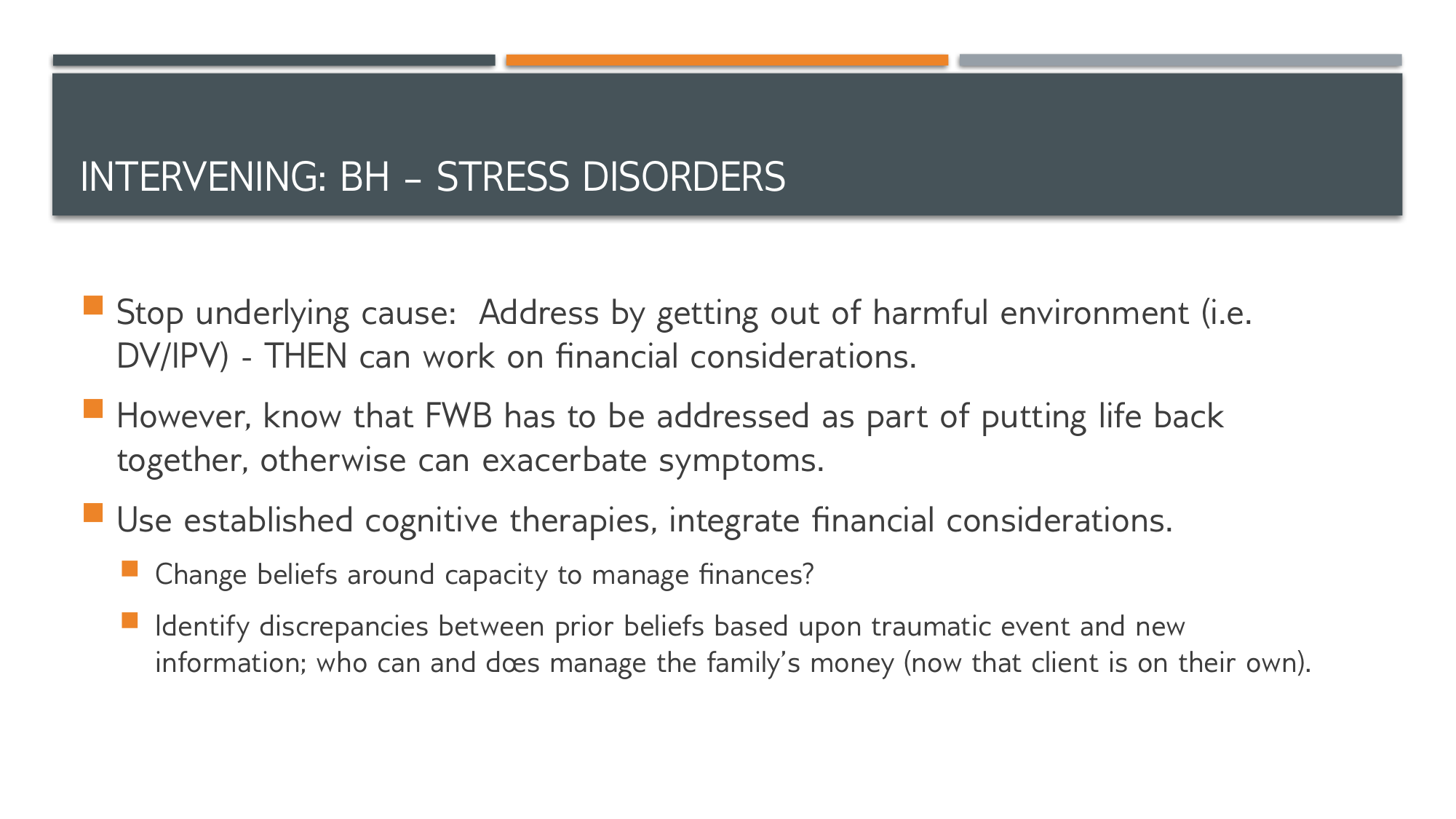

# Intervening: BH – Stress Disorders
Stop underlying cause:  Address by getting out of harmful environment (i.e. DV/IPV) - THEN can work on financial considerations.
However, know that FWB has to be addressed as part of putting life back together, otherwise can exacerbate symptoms.
Use established cognitive therapies, integrate financial considerations.
Change beliefs around capacity to manage finances?
Identify discrepancies between prior beliefs based upon traumatic event and new information; who can and does manage the family’s money (now that client is on their own).